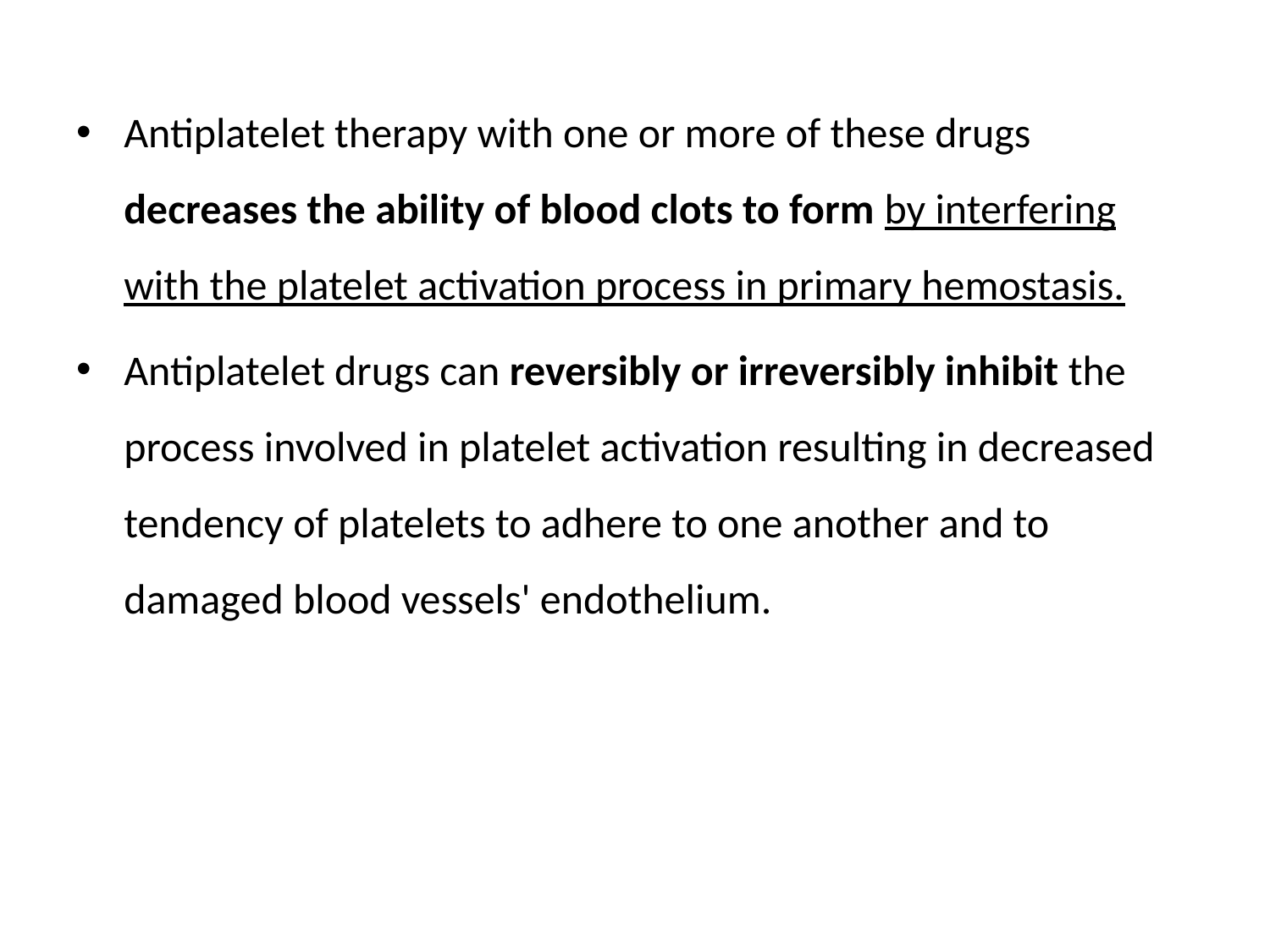

Antiplatelet therapy with one or more of these drugs decreases the ability of blood clots to form by interfering with the platelet activation process in primary hemostasis.
Antiplatelet drugs can reversibly or irreversibly inhibit the process involved in platelet activation resulting in decreased tendency of platelets to adhere to one another and to damaged blood vessels' endothelium.